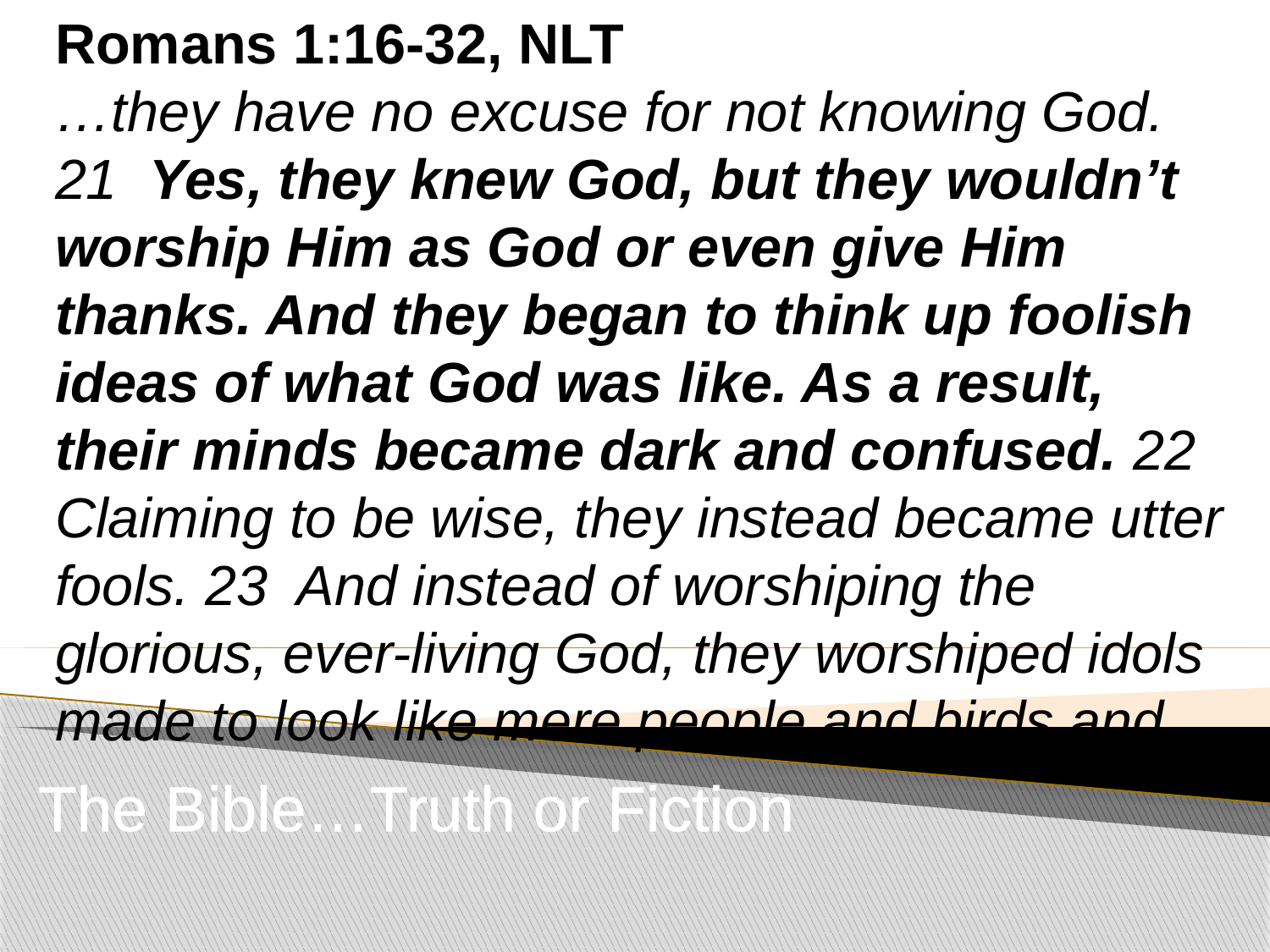

Romans 1:16-32, NLT
…they have no excuse for not knowing God. 21  Yes, they knew God, but they wouldn’t worship Him as God or even give Him thanks. And they began to think up foolish ideas of what God was like. As a result, their minds became dark and confused. 22  Claiming to be wise, they instead became utter fools. 23  And instead of worshiping the glorious, ever-living God, they worshiped idols made to look like mere people and birds and…
#
The Bible…Truth or Fiction